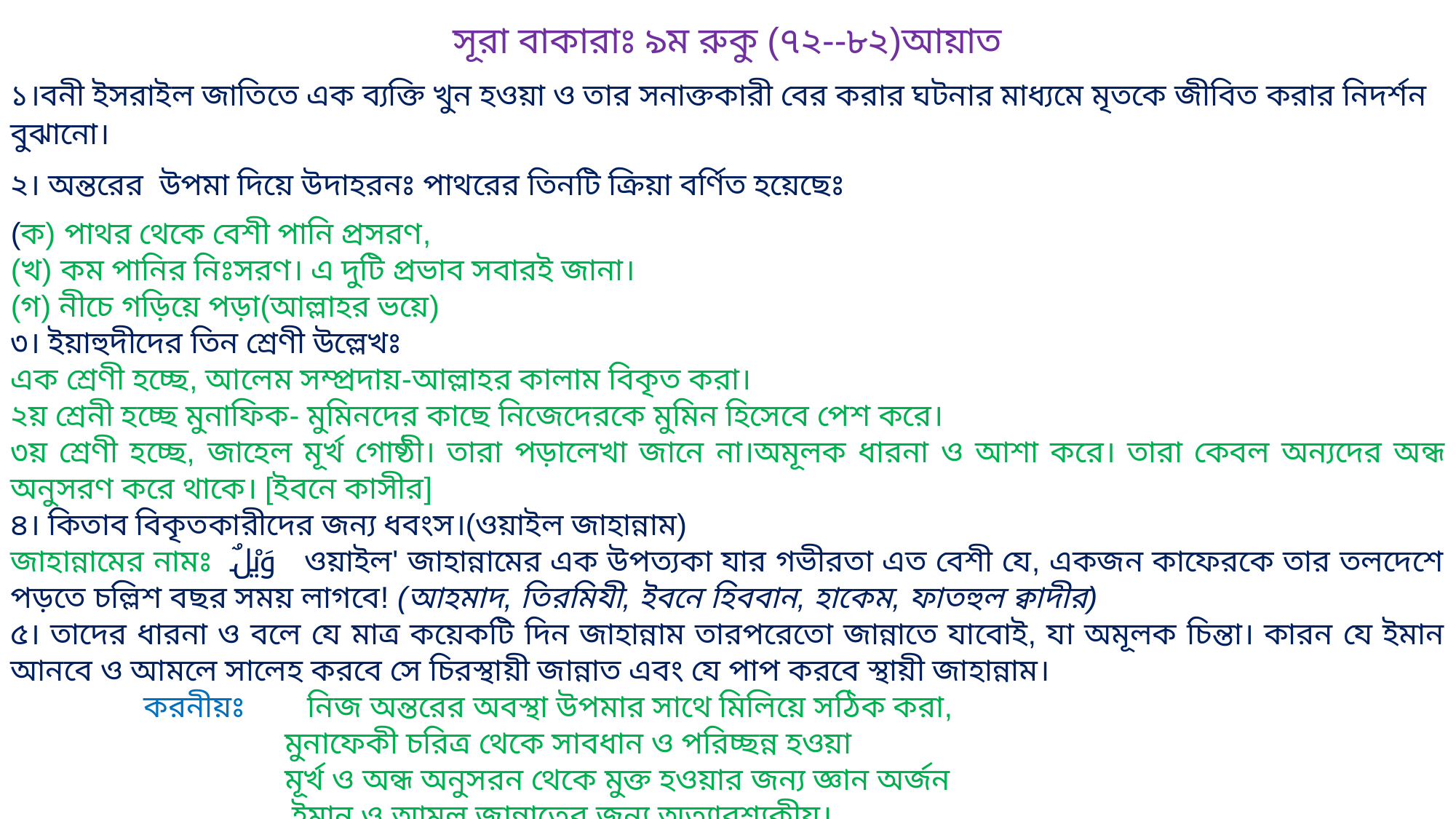

সূরা বাকারাঃ ৯ম রুকু (৭২--৮২)আয়াত
১।বনী ইসরাইল জাতিতে এক ব্যক্তি খুন হওয়া ও তার সনাক্তকারী বের করার ঘটনার মাধ্যমে মৃতকে জীবিত করার নিদর্শন বুঝানো।
২। অন্তরের  উপমা দিয়ে উদাহরনঃ পাথরের তিনটি ক্রিয়া বর্ণিত হয়েছেঃ
(ক) পাথর থেকে বেশী পানি প্ৰসরণ,
(খ) কম পানির নিঃসরণ। এ দুটি প্রভাব সবারই জানা।
(গ) নীচে গড়িয়ে পড়া(আল্লাহর ভয়ে)
৩। ইয়াহুদীদের তিন শ্রেণী উল্লেখঃ
এক শ্রেণী হচ্ছে, আলেম সম্প্রদায়-আল্লাহর কালাম বিকৃত করা।
২য় শ্রেনী হচ্ছে মুনাফিক- মুমিনদের কাছে নিজেদেরকে মুমিন হিসেবে পেশ করে।
৩য় শ্রেণী হচ্ছে, জাহেল মূর্খ গোষ্ঠী। তারা পড়ালেখা জানে না।অমূলক ধারনা ও আশা করে। তারা কেবল অন্যদের অন্ধ অনুসরণ করে থাকে। [ইবনে কাসীর]
৪। কিতাব বিকৃতকারীদের জন্য ধবংস।(ওয়াইল জাহান্নাম)
জাহান্নামের নামঃ  وَيْلٌ   ওয়াইল' জাহান্নামের এক উপত্যকা যার গভীরতা এত বেশী যে, একজন কাফেরকে তার তলদেশে পড়তে চল্লিশ বছর সময় লাগবে! (আহমাদ, তিরমিযী, ইবনে হিববান, হাকেম, ফাতহুল ক্বাদীর)
৫। তাদের ধারনা ও বলে যে মাত্র কয়েকটি দিন জাহান্নাম তারপরেতো জান্নাতে যাবোই, যা অমূলক চিন্তা। কারন যে ইমান আনবে ও আমলে সালেহ করবে সে চিরস্থায়ী জান্নাত এবং যে পাপ করবে স্থায়ী জাহান্নাম।
                 করনীয়ঃ        নিজ অন্তরের অবস্থা উপমার সাথে মিলিয়ে সঠিক করা,
                                   মুনাফেকী চরিত্র থেকে সাবধান ও পরিচ্ছন্ন হওয়া
                                   মূর্খ ও অন্ধ অনুসরন থেকে মুক্ত হওয়ার জন্য জ্ঞান অর্জন
                                    ইমান ও আমল জান্নাতের জন্য অত্যাবশ্যকীয়।